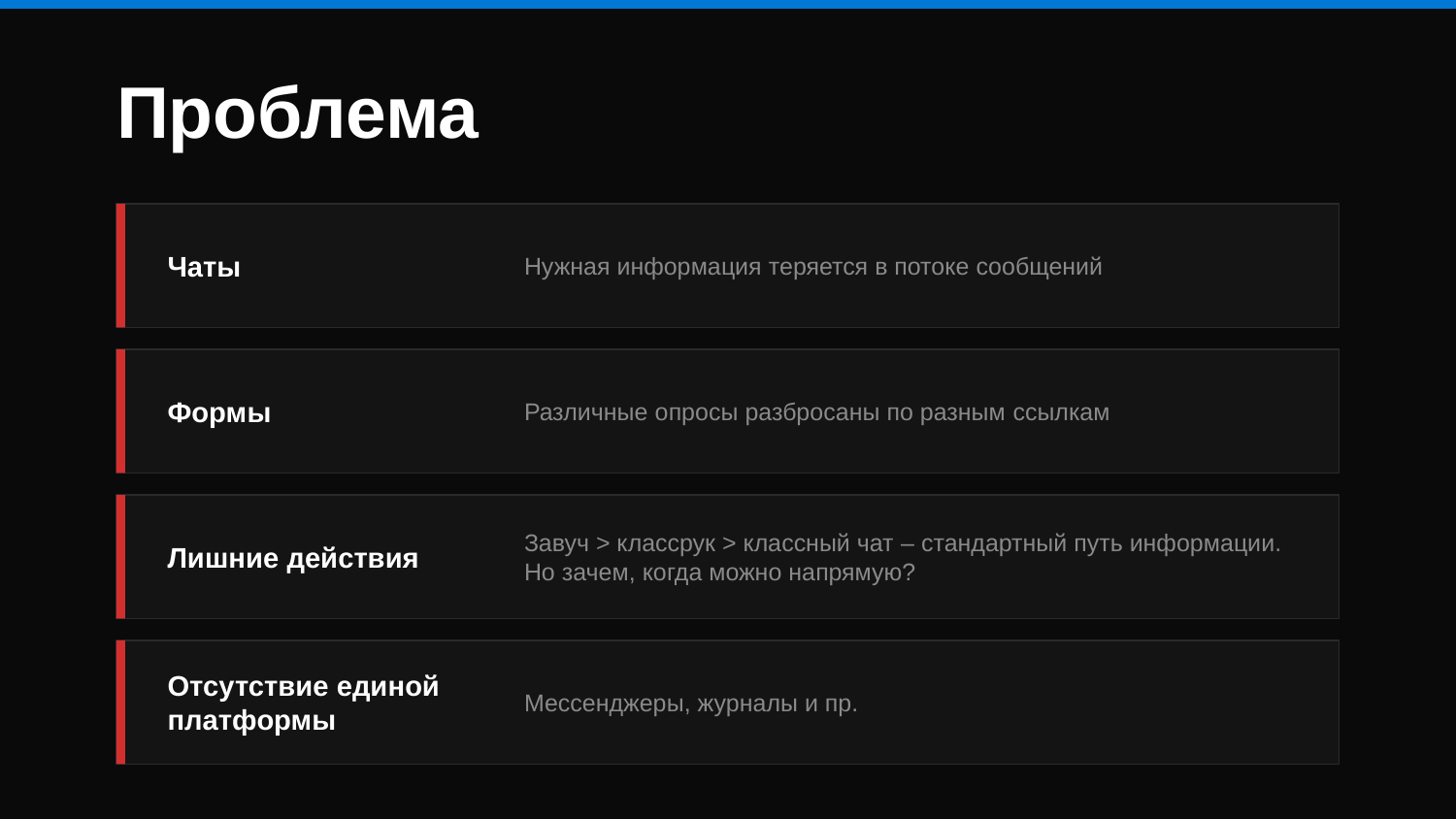

Проблема

Чаты
Нужная информация теряется в потоке сообщений

Формы
Различные опросы разбросаны по разным ссылкам

Лишние действия
Завуч > классрук > классный чат – стандартный путь информации. Но зачем, когда можно напрямую?

Отсутствие единой платформы
Мессенджеры, журналы и пр.